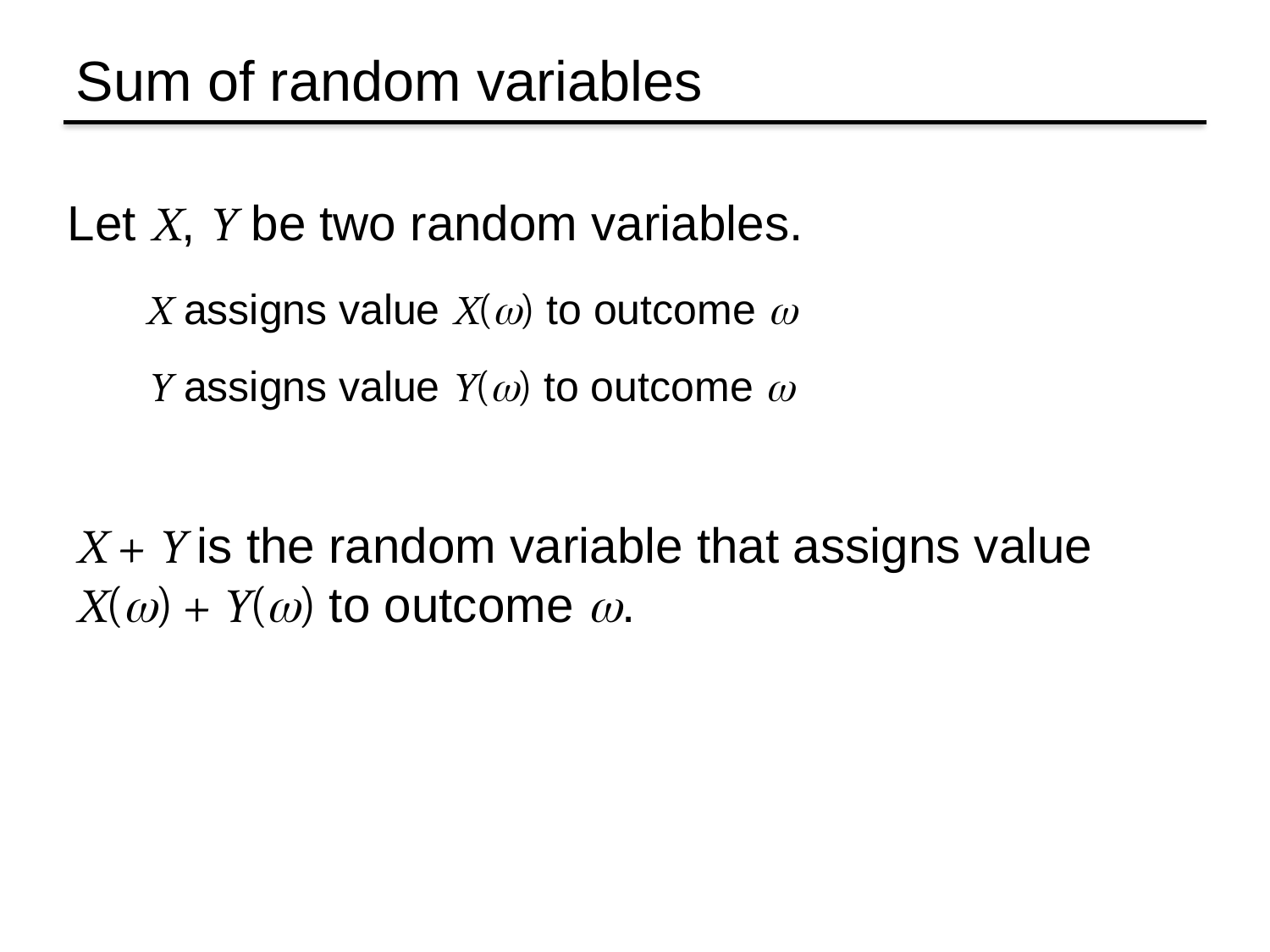

# Sum of random variables
Let X, Y be two random variables.
X assigns value X(ω) to outcome ω
Y assigns value Y(ω) to outcome ω
X + Y is the random variable that assigns value
X(ω) + Y(ω) to outcome ω.